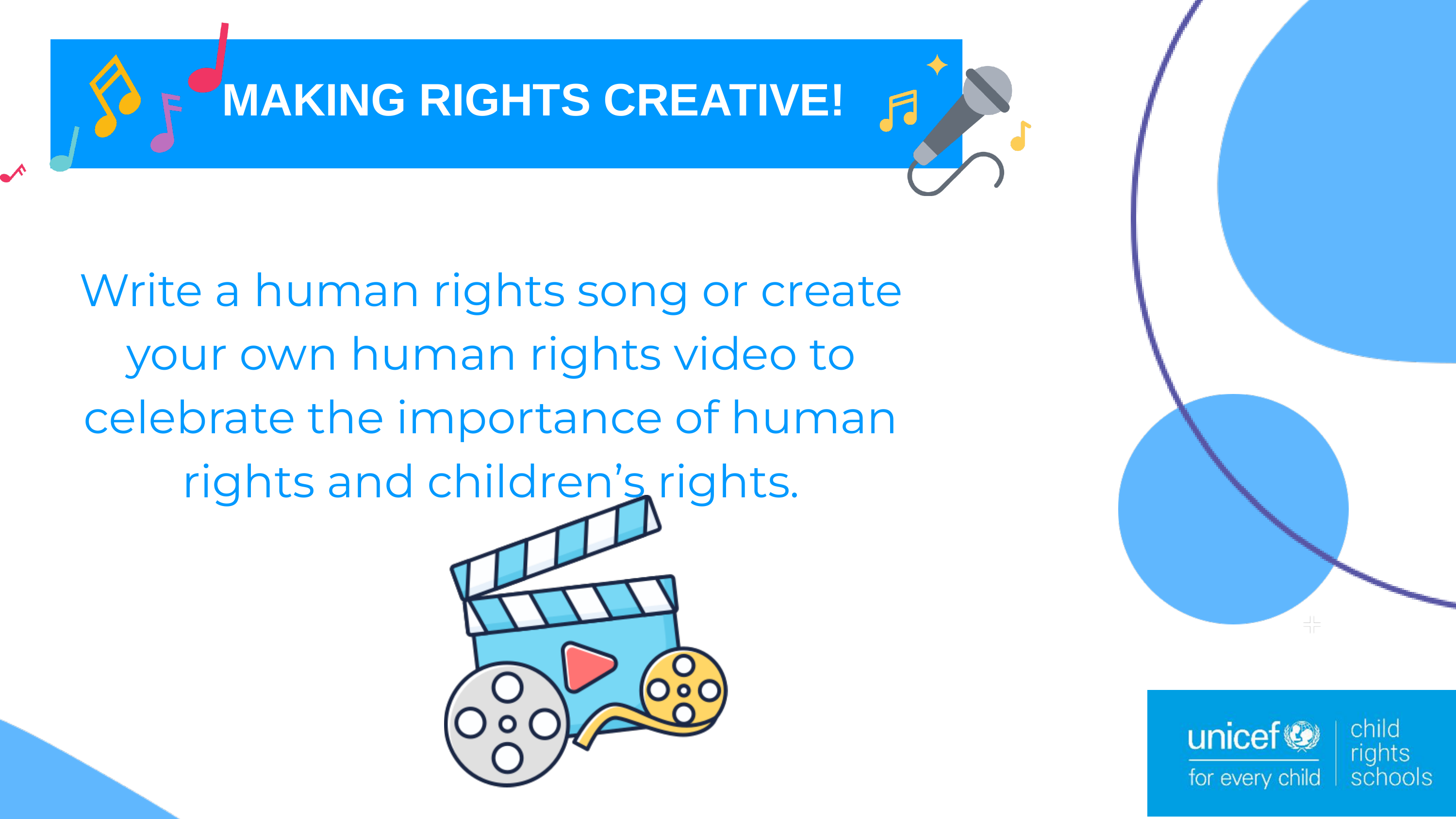

MAKING RIGHTS CREATIVE!
Write a human rights song or create your own human rights video to celebrate the importance of human rights and children’s rights.
The energy sources we use today are highly disruptive and damaging to the environment, especially due to the use of hydrocarbon fuels that have increasingly caused global warming.